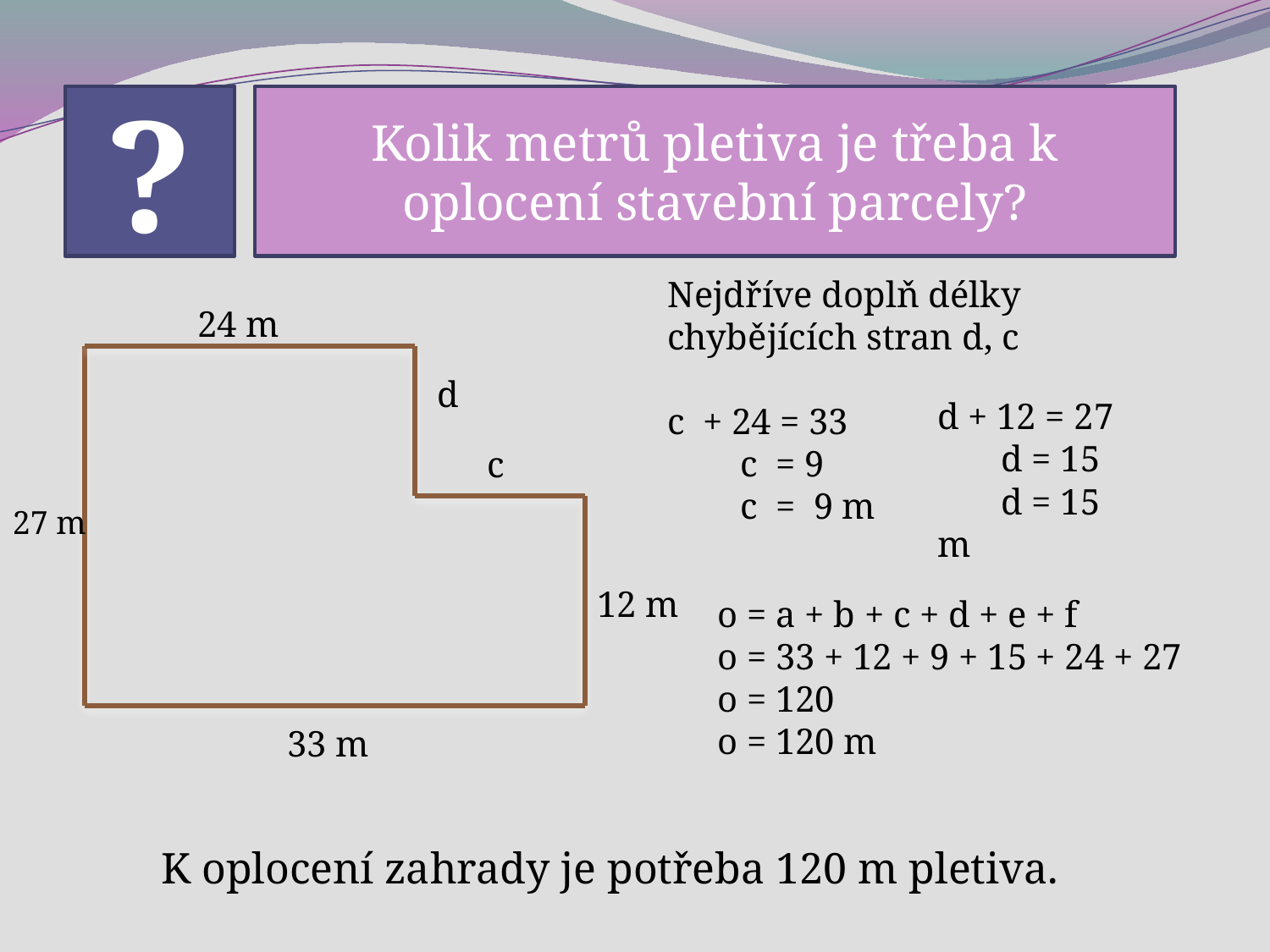

?
Kolik metrů pletiva je třeba k oplocení stavební parcely?
#
Nejdříve doplň délky chybějících stran d, c

c  + 24 = 33
        c  = 9
        c  =  9 m

24 m

d + 12 = 27
       d = 15
       d = 15 m

d
c
27 m
12 m
o = a + b + c + d + e + f
o = 33 + 12 + 9 + 15 + 24 + 27
o = 120
o = 120 m
33 m
K oplocení zahrady je potřeba 120 m pletiva.